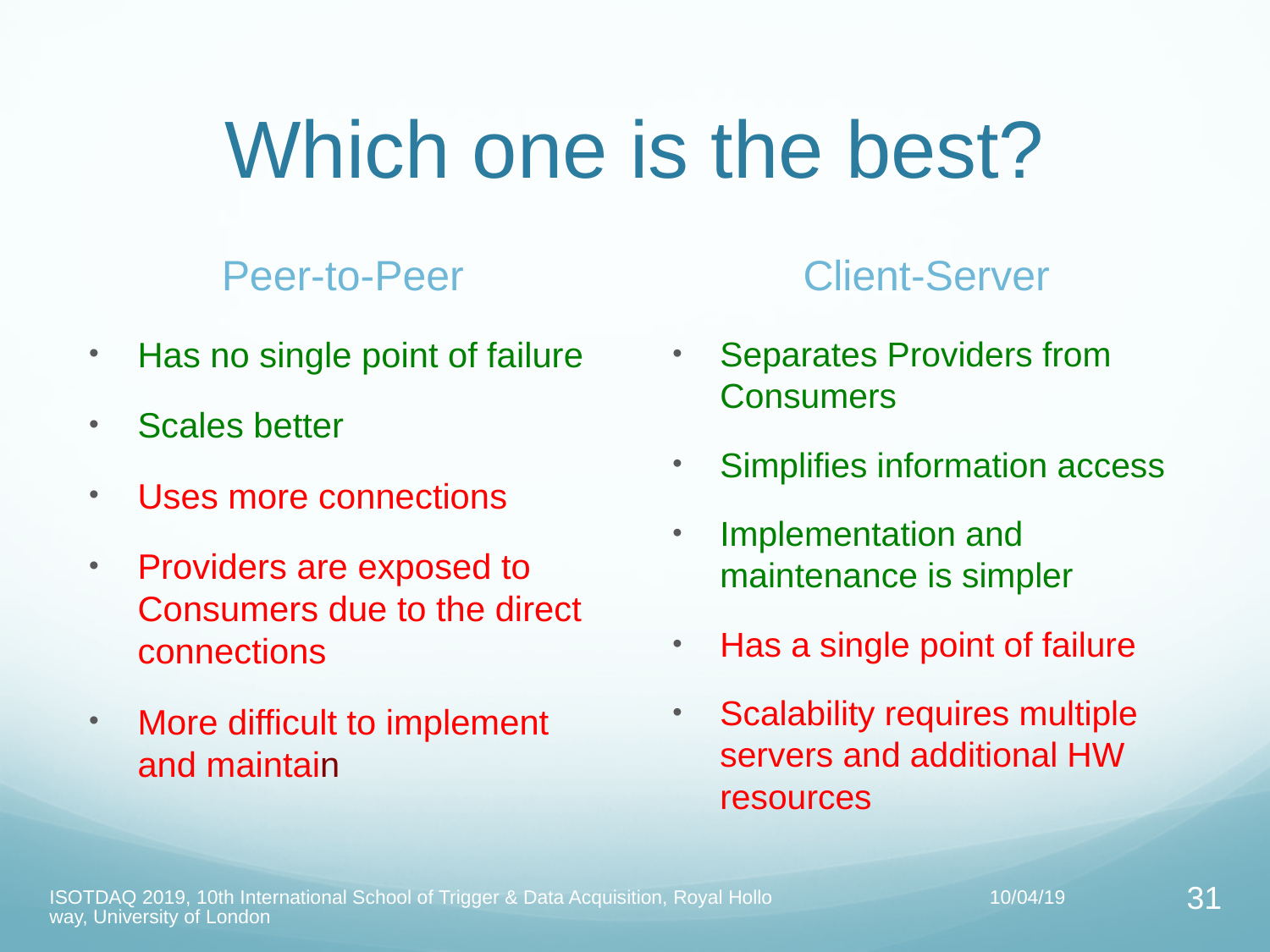

# Which one is the best?
Peer-to-Peer
Client-Server
Has no single point of failure
Scales better
Uses more connections
Providers are exposed to Consumers due to the direct connections
More difficult to implement and maintain
Separates Providers from Consumers
Simplifies information access
Implementation and maintenance is simpler
Has a single point of failure
Scalability requires multiple servers and additional HW resources

ISOTDAQ 2019, 10th International School of Trigger & Data Acquisition, Royal Holloway, University of London
10/04/19
31